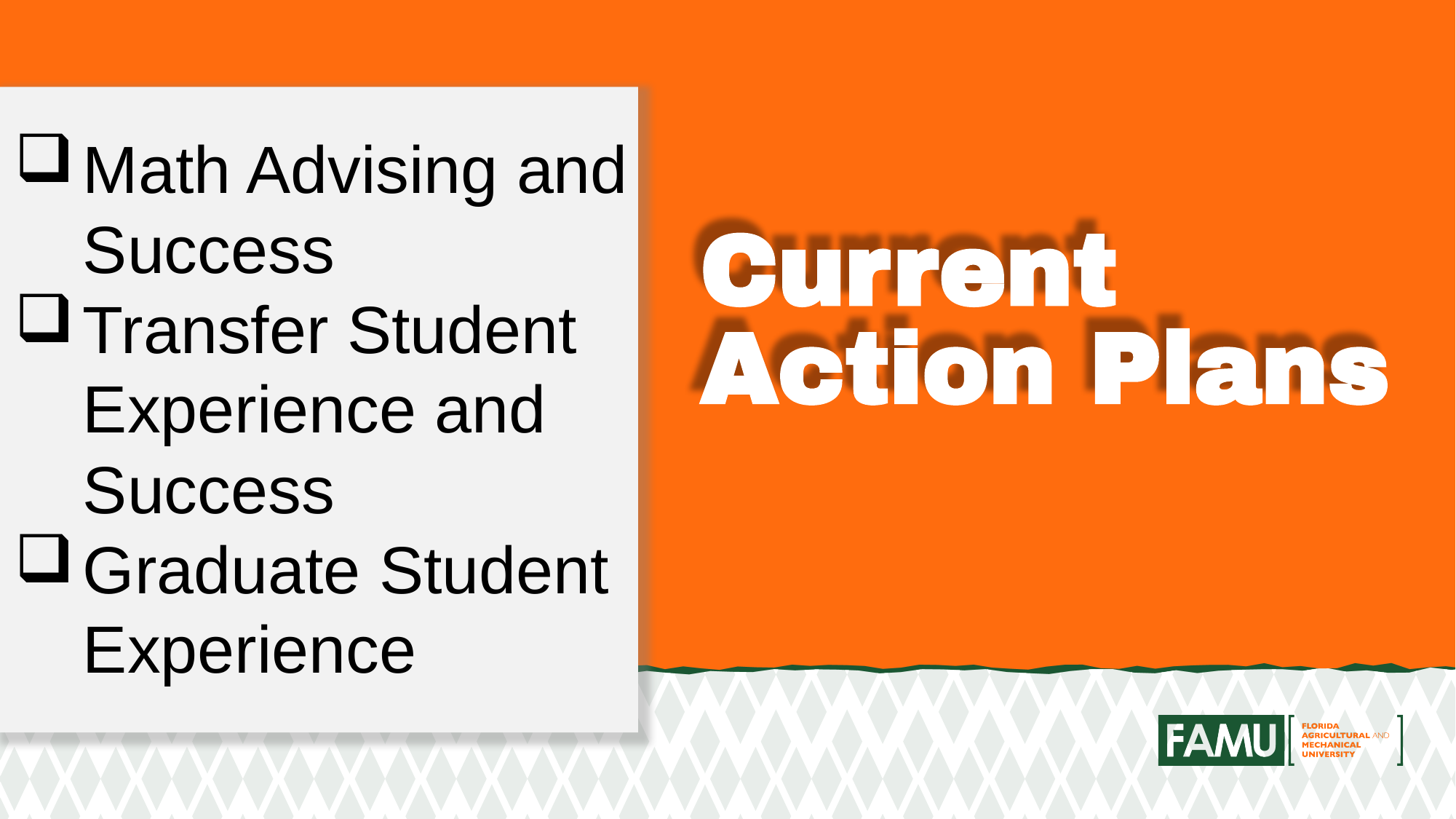

Math Advising and Success
Transfer Student Experience and Success
Graduate Student Experience
# Current Action Plans